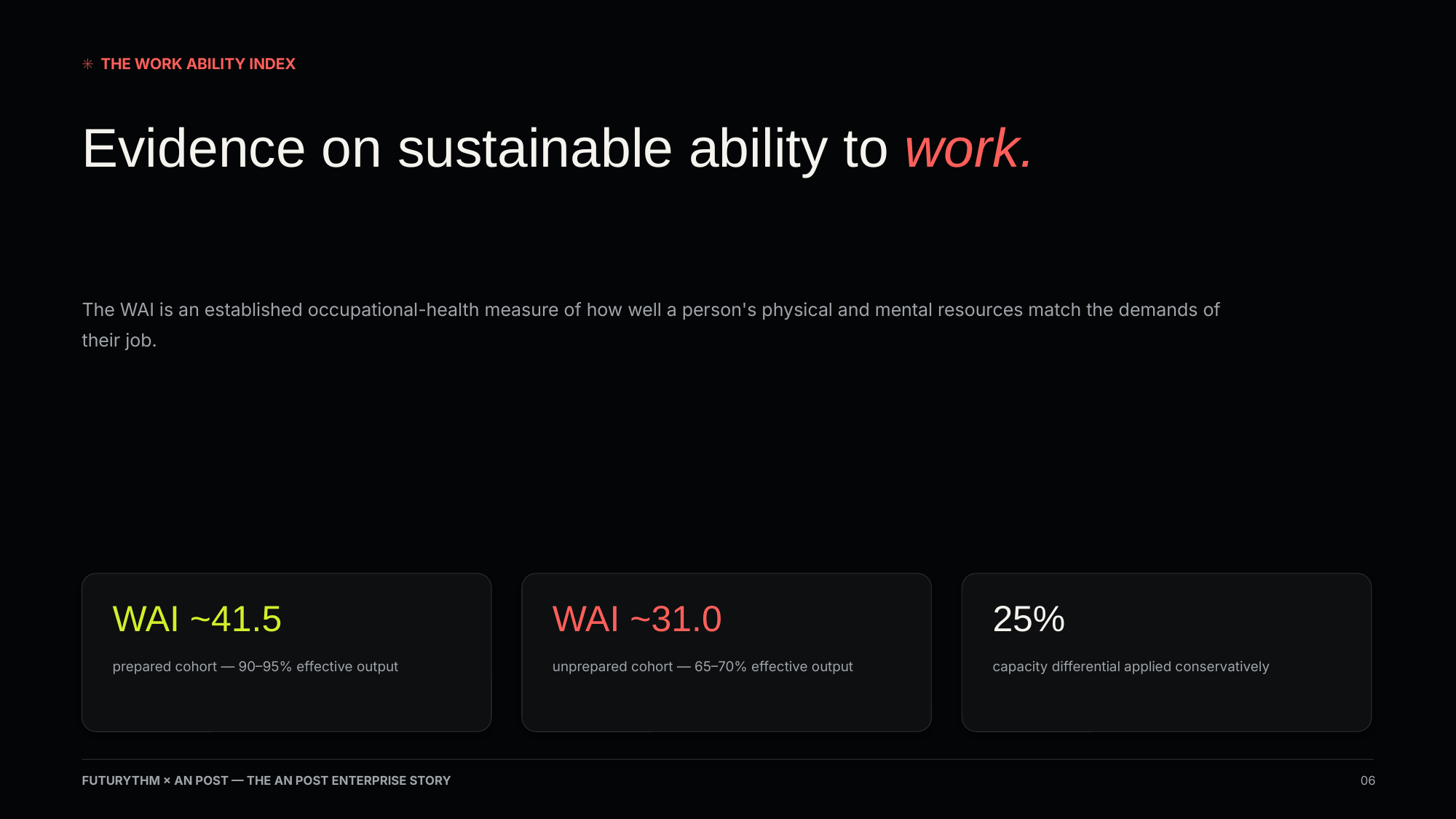

✳  THE WORK ABILITY INDEX
Evidence on sustainable ability to work.
The WAI is an established occupational-health measure of how well a person's physical and mental resources match the demands of their job.

WAI ~41.5
WAI ~31.0
25%
prepared cohort — 90–95% effective output
unprepared cohort — 65–70% effective output
capacity differential applied conservatively

FUTURYTHM × AN POST — THE AN POST ENTERPRISE STORY
06